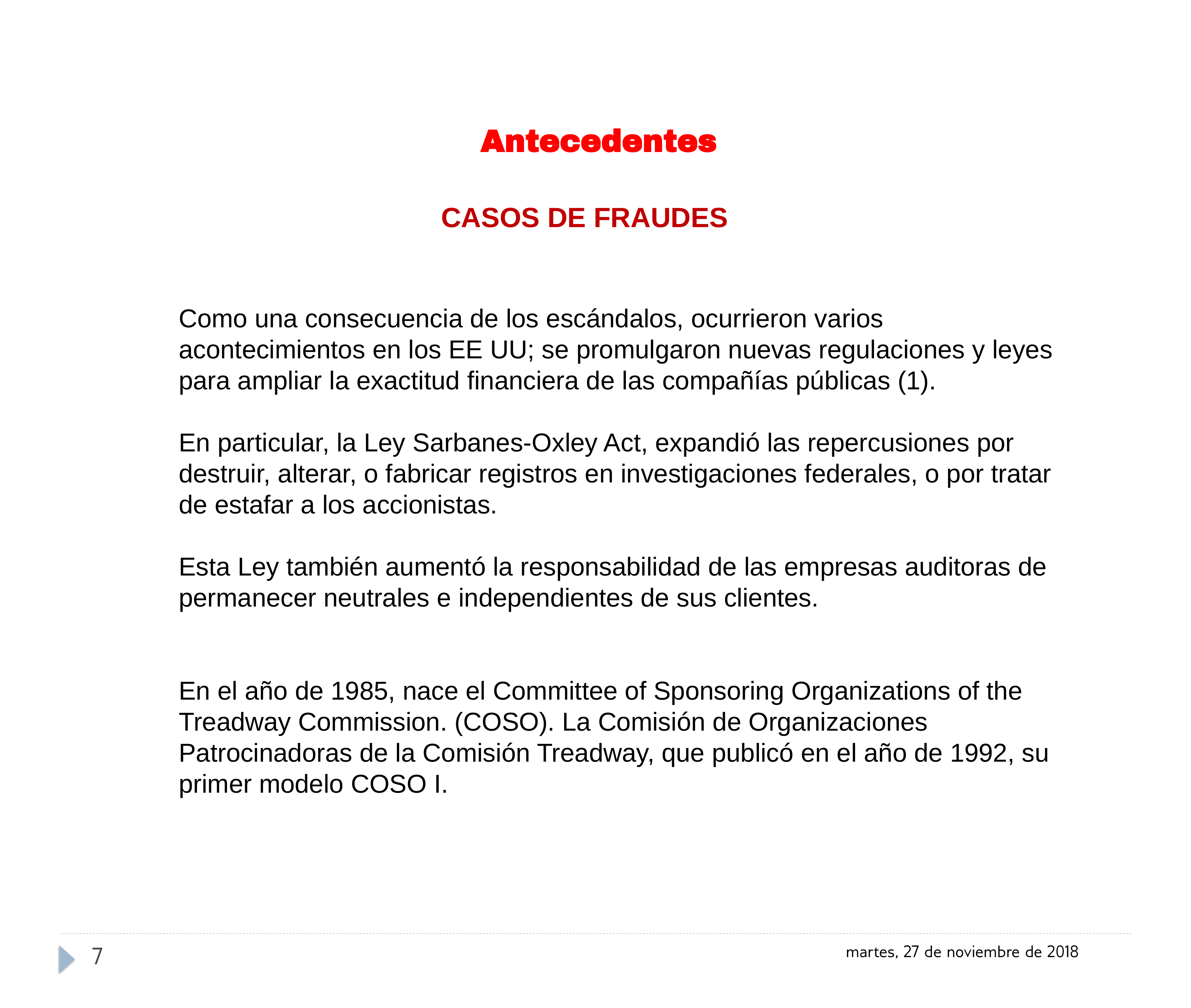

Antecedentes
CASOS DE FRAUDES
Como una consecuencia de los escándalos, ocurrieron varios acontecimientos en los EE UU; se promulgaron nuevas regulaciones y leyes para ampliar la exactitud financiera de las compañías públicas (1).

En particular, la Ley Sarbanes-Oxley Act, expandió las repercusiones por destruir, alterar, o fabricar registros en investigaciones federales, o por tratar de estafar a los accionistas.

Esta Ley también aumentó la responsabilidad de las empresas auditoras de permanecer neutrales e independientes de sus clientes.

En el año de 1985, nace el Committee of Sponsoring Organizations of the Treadway Commission. (COSO). La Comisión de Organizaciones Patrocinadoras de la Comisión Treadway, que publicó en el año de 1992, su primer modelo COSO I.

7
martes, 27 de noviembre de 2018